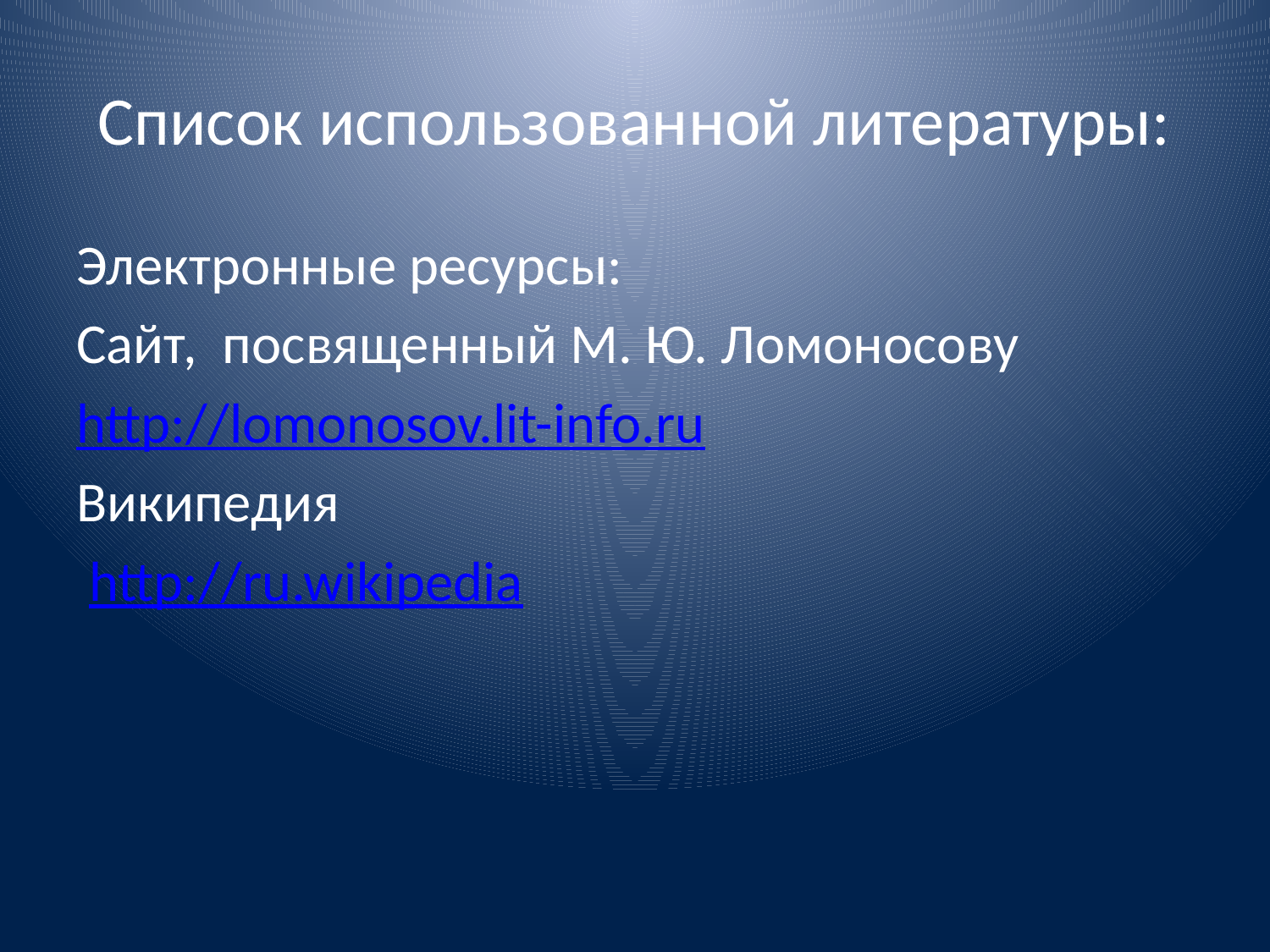

# Список использованной литературы:
Электронные ресурсы:
Сайт,  посвященный М. Ю. Ломоносову
http://lomonosov.lit-info.ru
Википедия
 http://ru.wikipedia